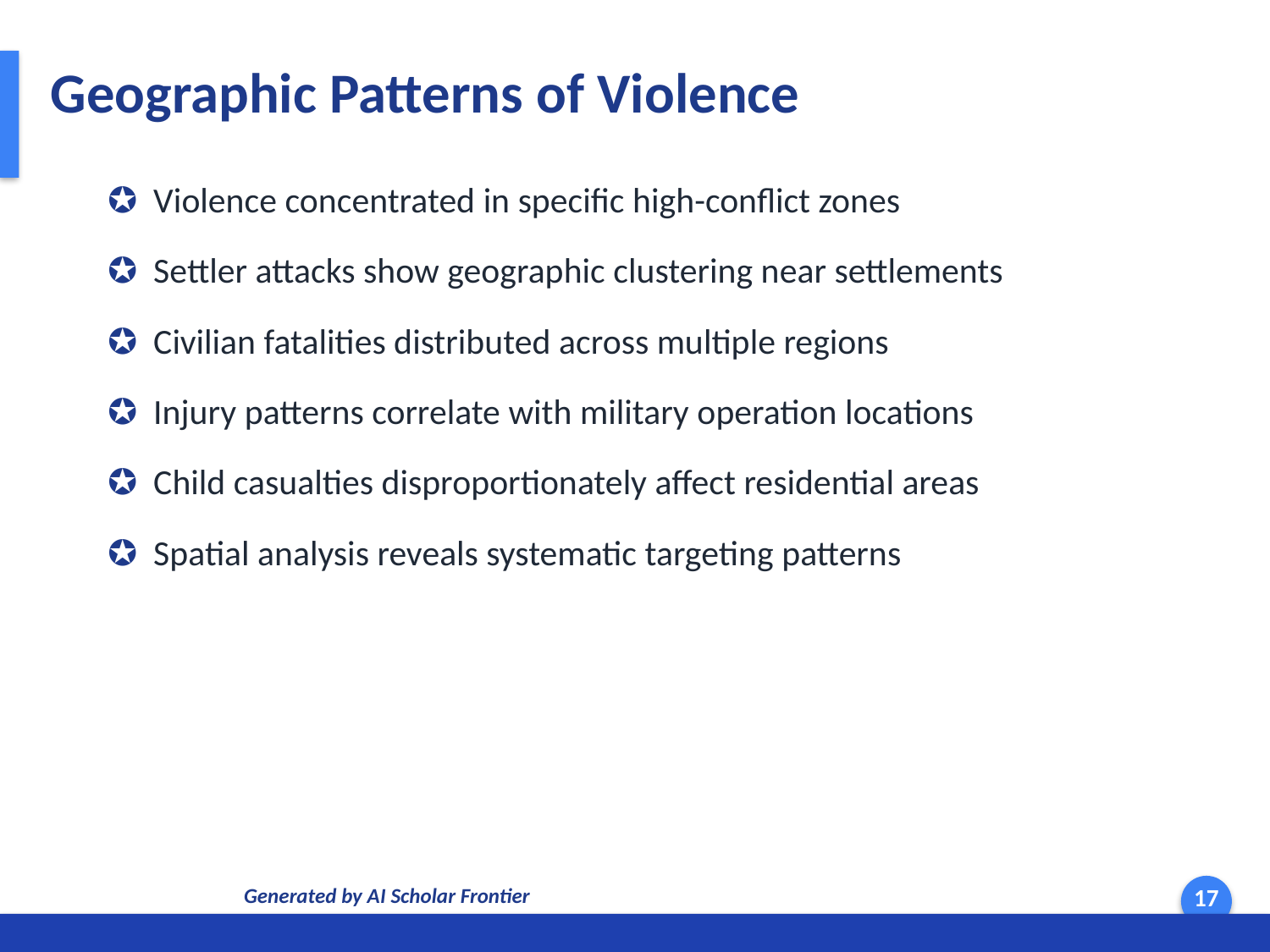

Geographic Patterns of Violence
✪  Violence concentrated in specific high-conflict zones
✪  Settler attacks show geographic clustering near settlements
✪  Civilian fatalities distributed across multiple regions
✪  Injury patterns correlate with military operation locations
✪  Child casualties disproportionately affect residential areas
✪  Spatial analysis reveals systematic targeting patterns
Generated by AI Scholar Frontier

17